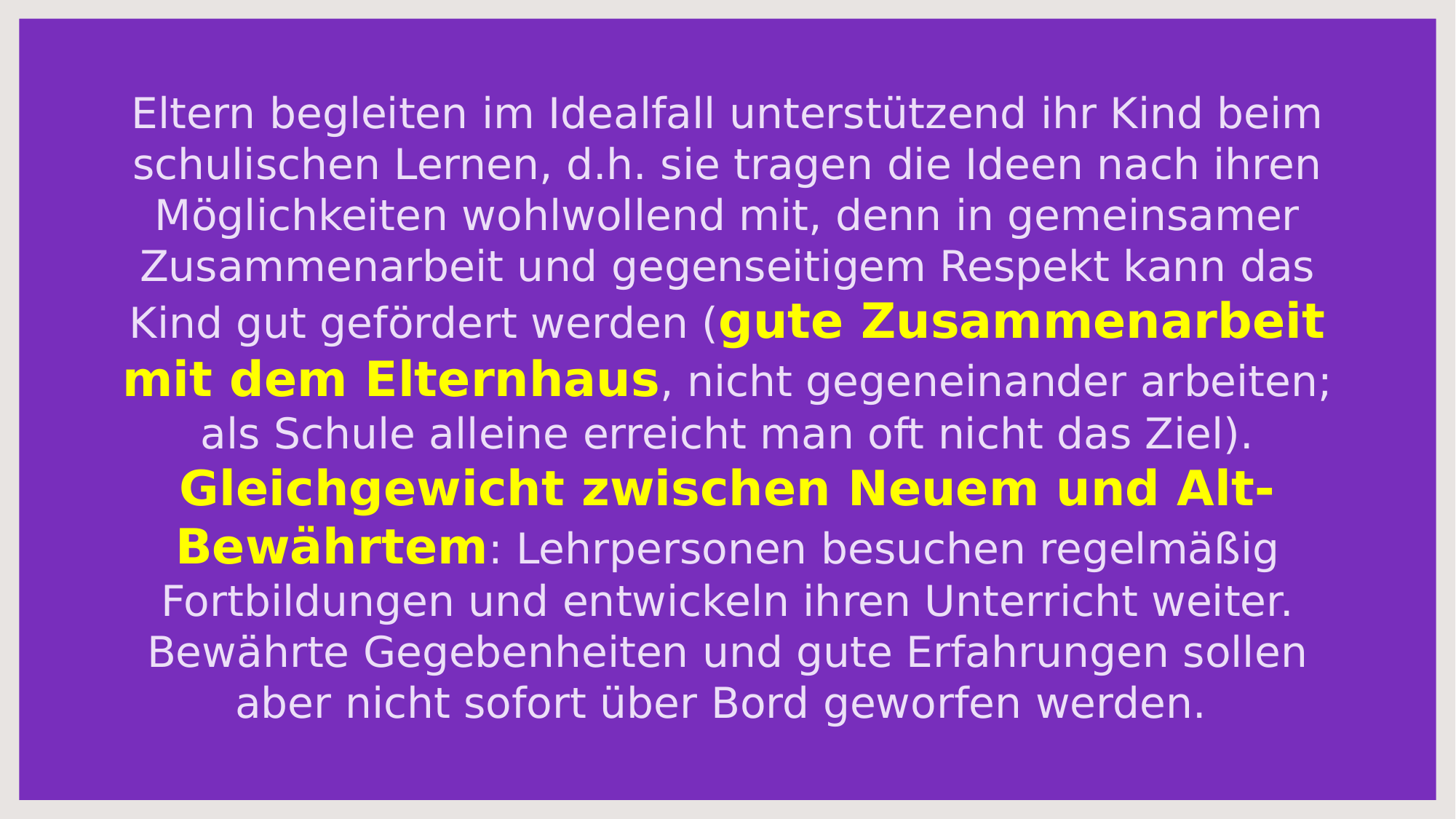

Eltern begleiten im Idealfall unterstützend ihr Kind beim schulischen Lernen, d.h. sie tragen die Ideen nach ihren Möglichkeiten wohlwollend mit, denn in gemeinsamer Zusammenarbeit und gegenseitigem Respekt kann das Kind gut gefördert werden (gute Zusammenarbeit mit dem Elternhaus, nicht gegeneinander arbeiten; als Schule alleine erreicht man oft nicht das Ziel). Gleichgewicht zwischen Neuem und Alt-Bewährtem: Lehrpersonen besuchen regelmäßig Fortbildungen und entwickeln ihren Unterricht weiter. Bewährte Gegebenheiten und gute Erfahrungen sollen aber nicht sofort über Bord geworfen werden.